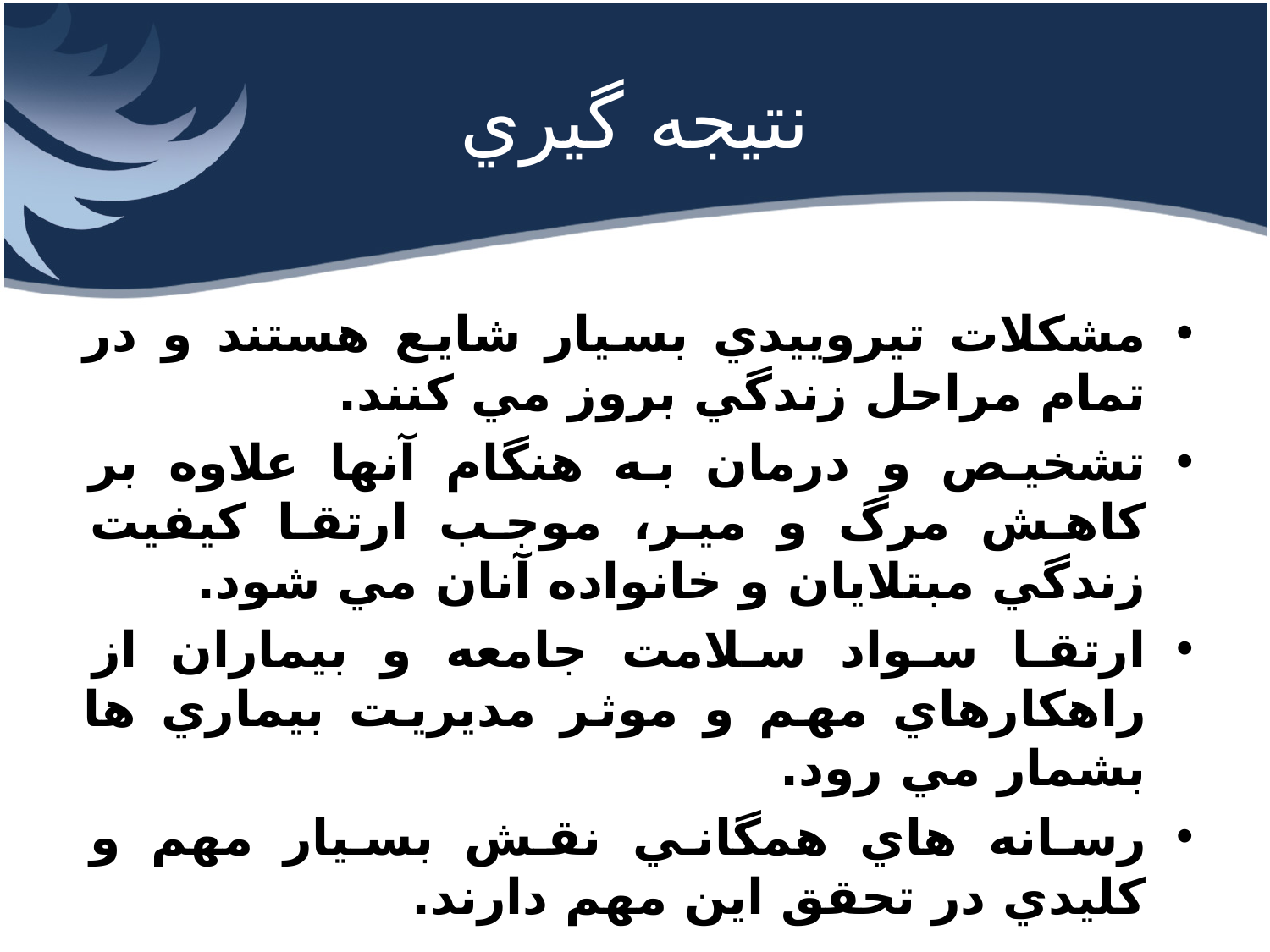

# نتيجه گيري
مشكلات تيروييدي بسيار شايع هستند و در تمام مراحل زندگي بروز مي كنند.
تشخيص و درمان به هنگام آنها علاوه بر كاهش مرگ و مير، موجب ارتقا كيفيت زندگي مبتلايان و خانواده آنان مي شود.
ارتقا سواد سلامت جامعه و بيماران از راهكارهاي مهم و موثر مديريت بيماري ها بشمار مي رود.
رسانه هاي همگاني نقش بسيار مهم و كليدي در تحقق اين مهم دارند.